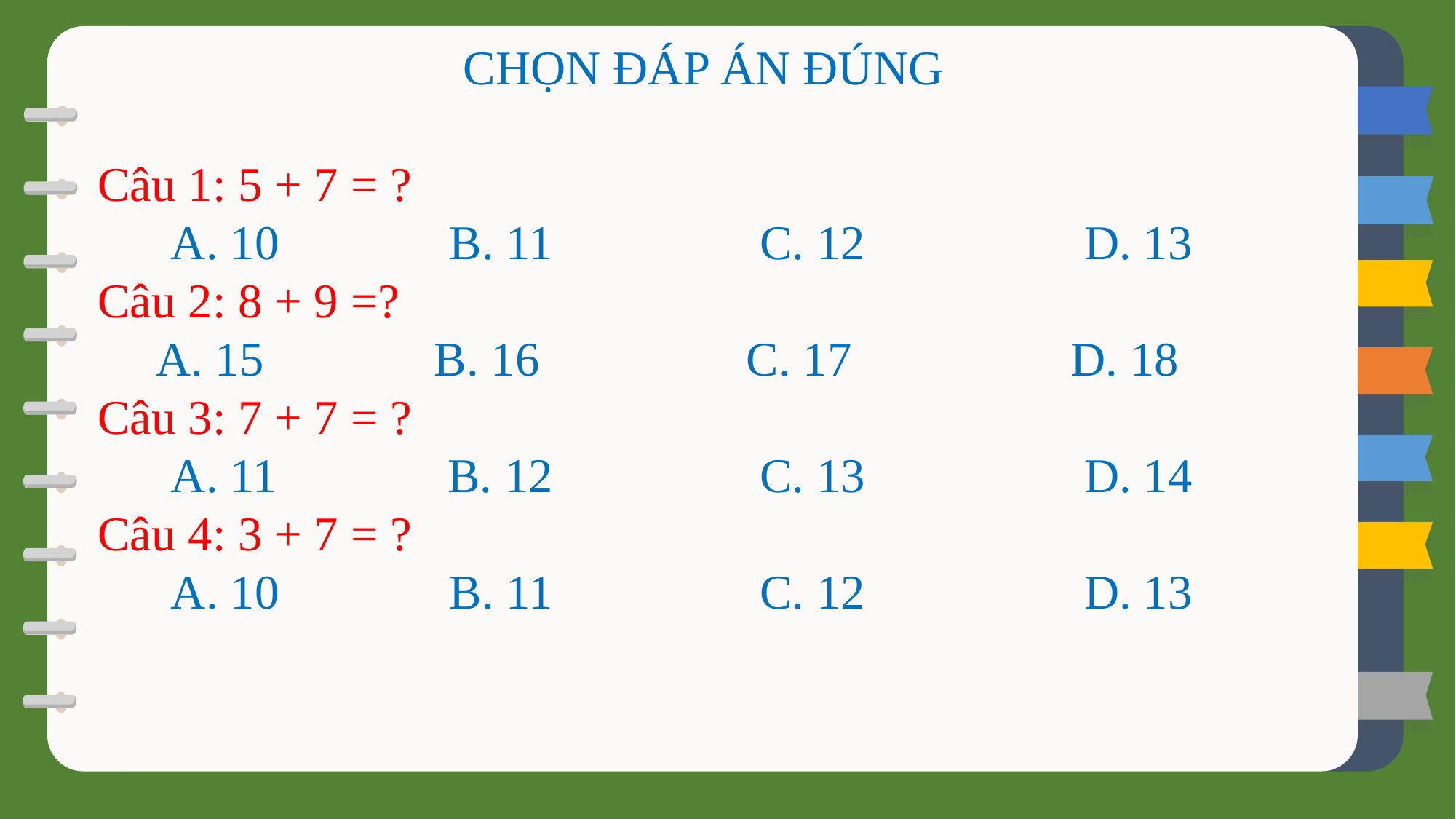

CHỌN ĐÁP ÁN ĐÚNG

Câu 1: 5 + 7 = ?
      A. 10              B. 11                 C. 12                  D. 13
Câu 2: 8 + 9 =?
     A. 15              B. 16                 C. 17                  D. 18
Câu 3: 7 + 7 = ?
      A. 11              B. 12                 C. 13                  D. 14
Câu 4: 3 + 7 = ?
      A. 10              B. 11                 C. 12                  D. 13